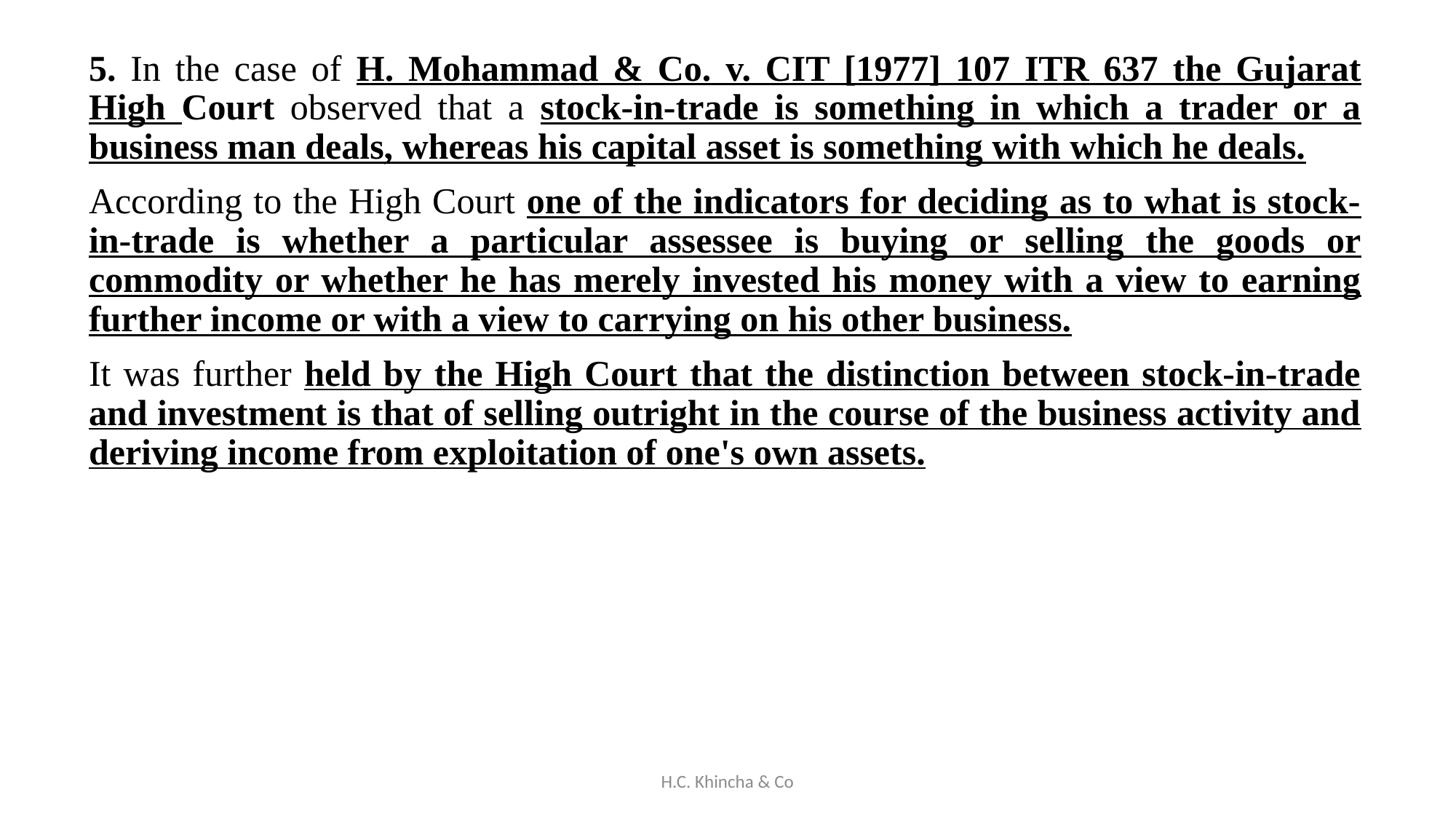

5. In the case of H. Mohammad & Co. v. CIT [1977] 107 ITR 637 the Gujarat High Court observed that a stock-in-trade is something in which a trader or a business man deals, whereas his capital asset is something with which he deals.
According to the High Court one of the indicators for deciding as to what is stock-in-trade is whether a particular assessee is buying or selling the goods or commodity or whether he has merely invested his money with a view to earning further income or with a view to carrying on his other business.
It was further held by the High Court that the distinction between stock-in-trade and investment is that of selling outright in the course of the business activity and deriving income from exploitation of one's own assets.
H.C. Khincha & Co